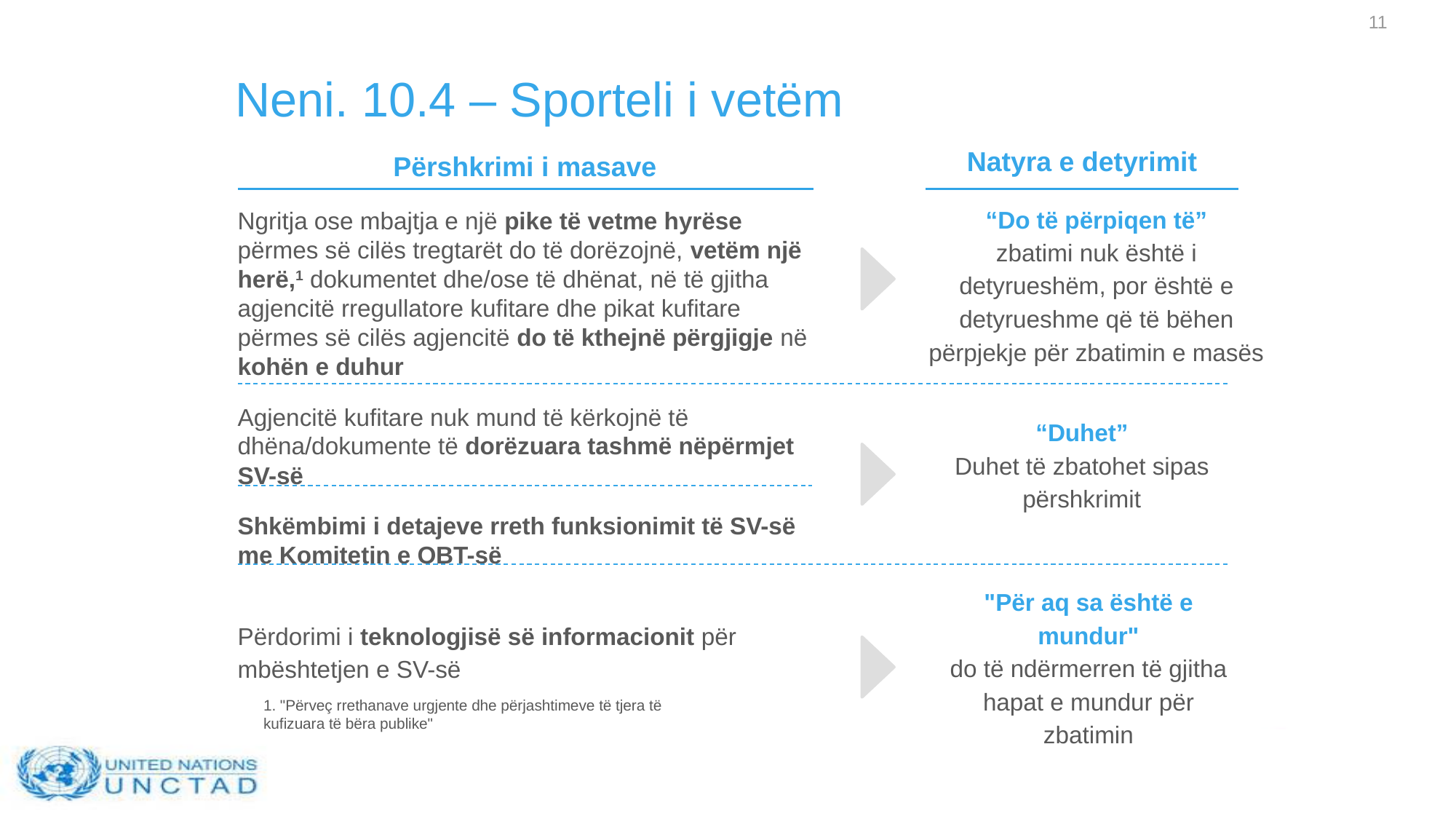

11
# Neni. 10.4 – Sporteli i vetëm
Natyra e detyrimit
Përshkrimi i masave
Ngritja ose mbajtja e një pike të vetme hyrëse përmes së cilës tregtarët do të dorëzojnë, vetëm një herë,1 dokumentet dhe/ose të dhënat, në të gjitha agjencitë rregullatore kufitare dhe pikat kufitare përmes së cilës agjencitë do të kthejnë përgjigje në kohën e duhur
“Do të përpiqen të”
zbatimi nuk është i detyrueshëm, por është e detyrueshme që të bëhen përpjekje për zbatimin e masës

Agjencitë kufitare nuk mund të kërkojnë të dhëna/dokumente të dorëzuara tashmë nëpërmjet SV-së
“Duhet”
Duhet të zbatohet sipas përshkrimit

Shkëmbimi i detajeve rreth funksionimit të SV-së me Komitetin e OBT-së
"Për aq sa është e mundur"
do të ndërmerren të gjitha hapat e mundur për zbatimin
Përdorimi i teknologjisë së informacionit për mbështetjen e SV-së

1. "Përveç rrethanave urgjente dhe përjashtimeve të tjera të kufizuara të bëra publike"